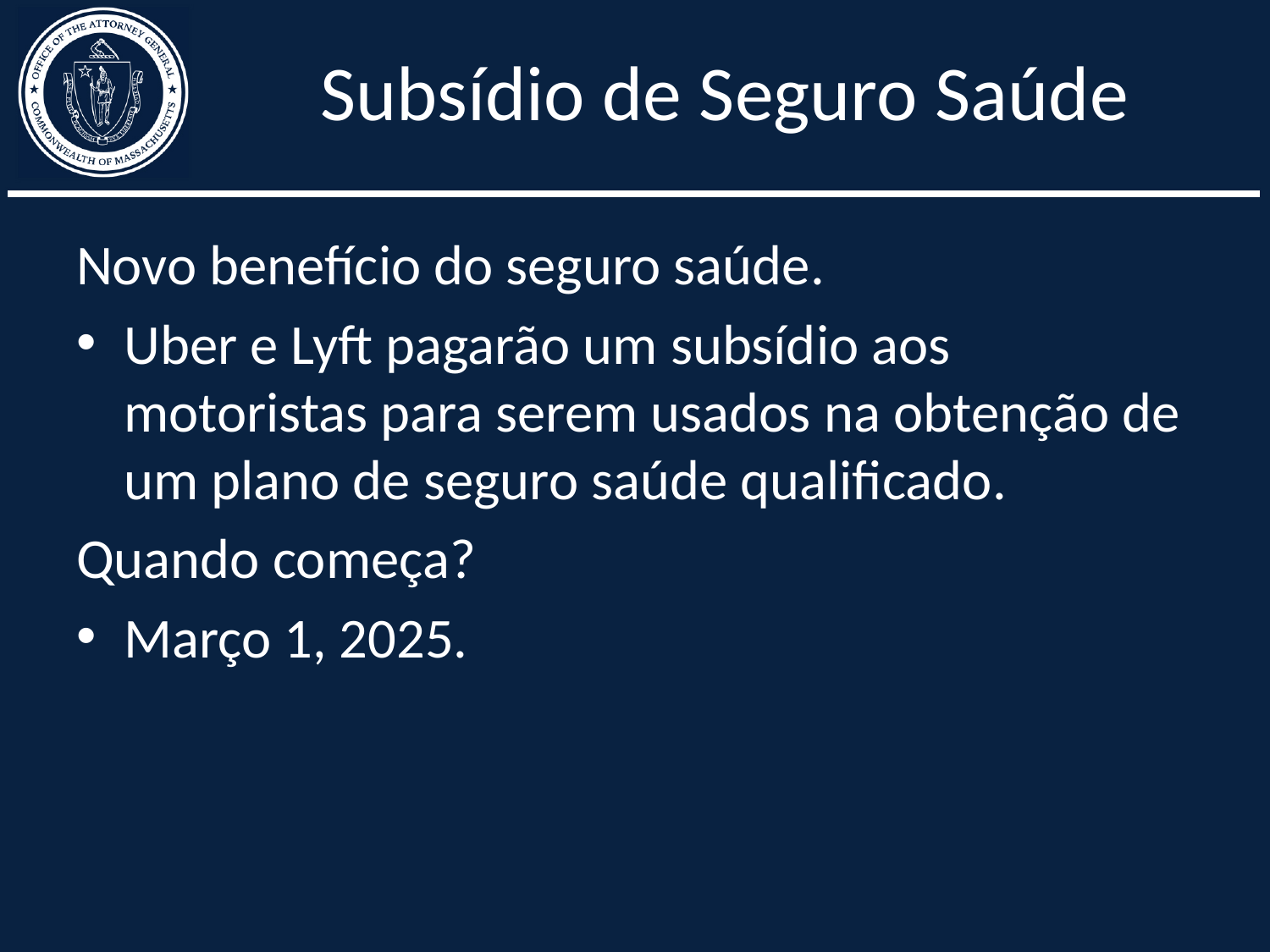

# Subsídio de Seguro Saúde
Novo benefício do seguro saúde.
Uber e Lyft pagarão um subsídio aos motoristas para serem usados ​​na obtenção de um plano de seguro saúde qualificado.
Quando começa?
Março 1, 2025.